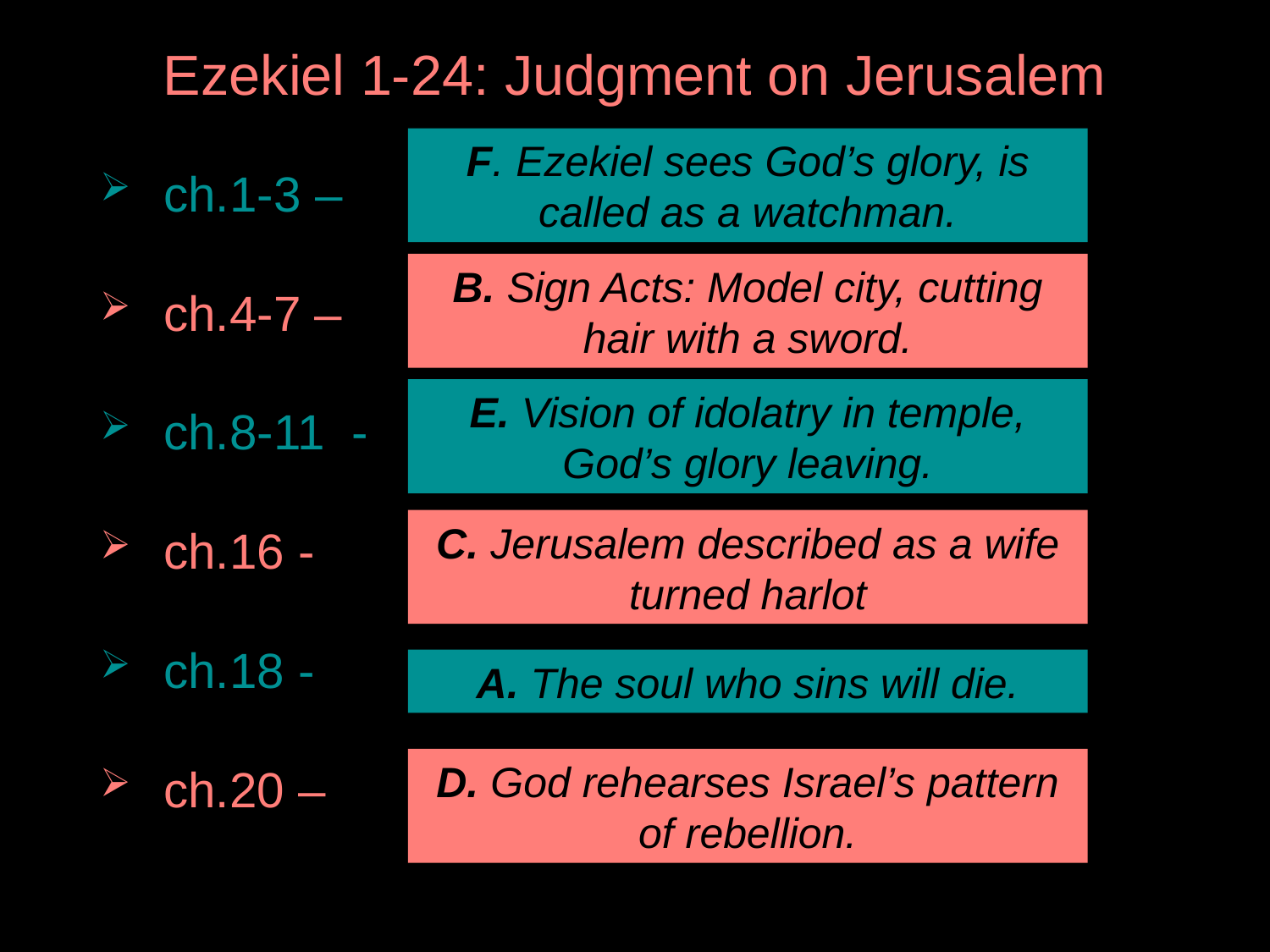

# Ezekiel 1-24: Judgment on Jerusalem
F. Ezekiel sees God’s glory, is called as a watchman.
ch.1-3 –
ch.4-7 –
ch.8-11  -
ch.16 -
ch.18 -
ch.20 –
B. Sign Acts: Model city, cutting hair with a sword.
E. Vision of idolatry in temple, God’s glory leaving.
C. Jerusalem described as a wife turned harlot
A. The soul who sins will die.
D. God rehearses Israel’s pattern of rebellion.